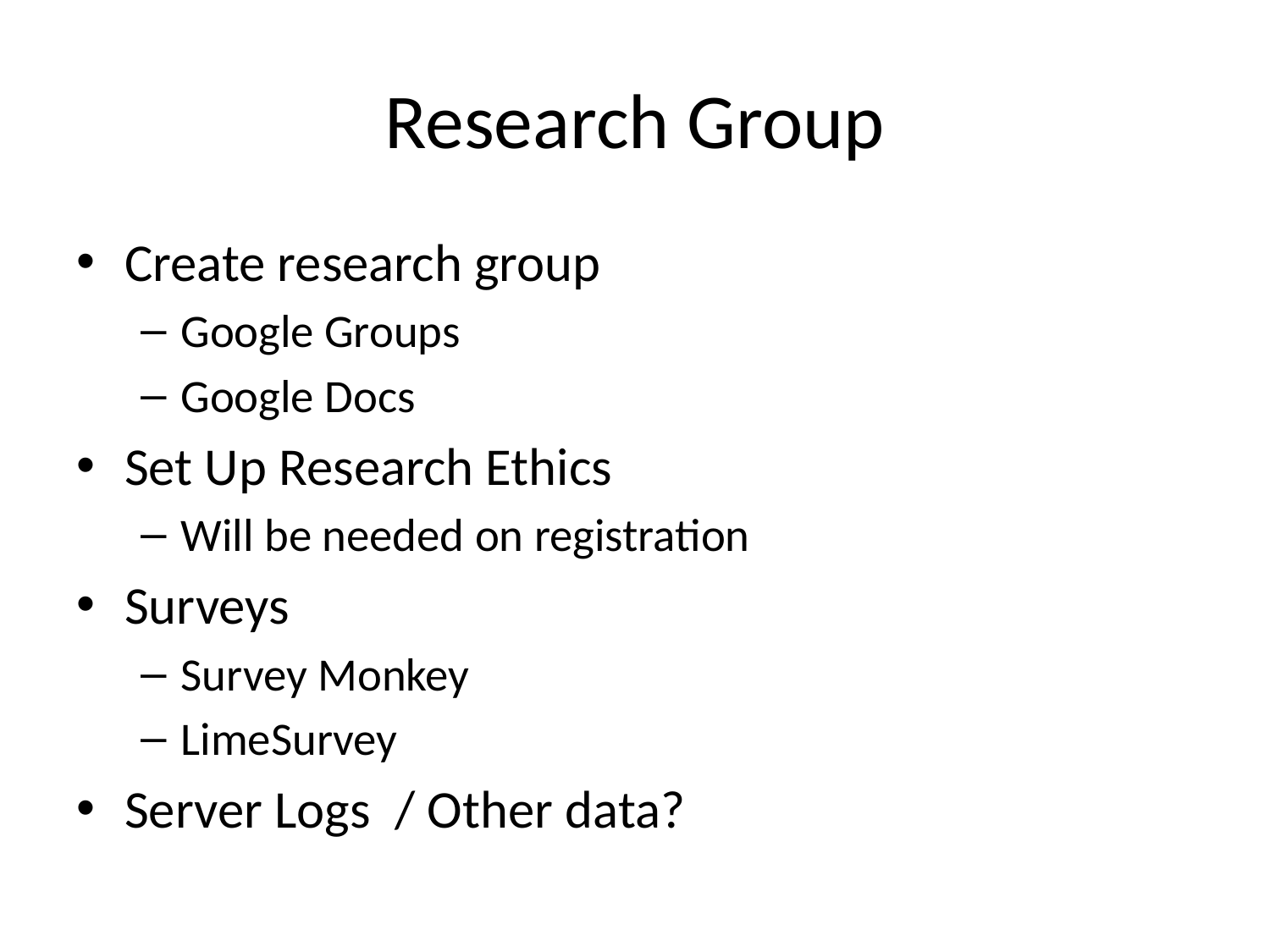

# Research Group
Create research group
Google Groups
Google Docs
Set Up Research Ethics
Will be needed on registration
Surveys
Survey Monkey
LimeSurvey
Server Logs  / Other data?